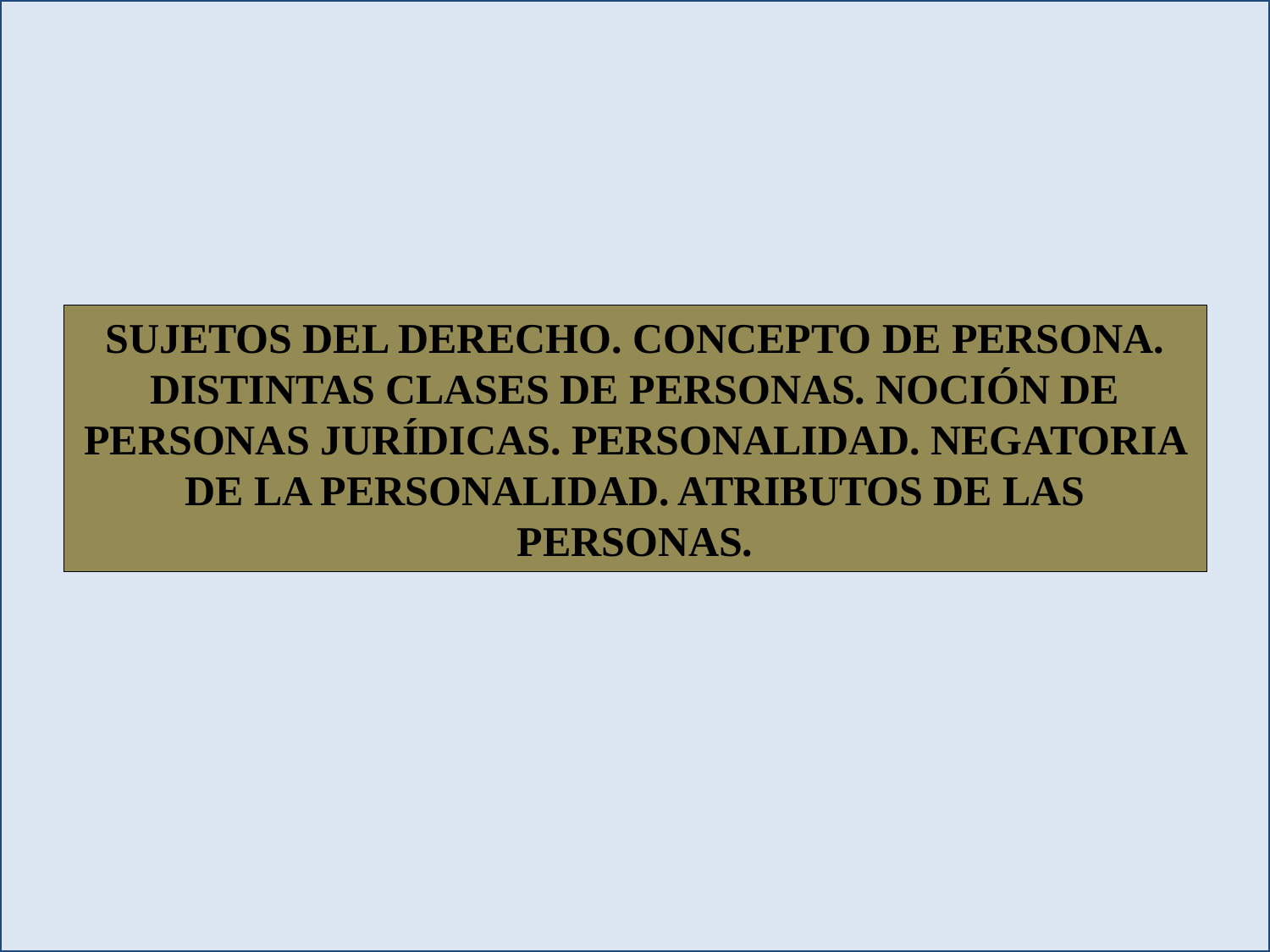

SUJETOS DEL DERECHO. CONCEPTO DE PERSONA. DISTINTAS CLASES DE PERSONAS. NOCIÓN DE PERSONAS JURÍDICAS. PERSONALIDAD. NEGATORIA DE LA PERSONALIDAD. ATRIBUTOS DE LAS PERSONAS.